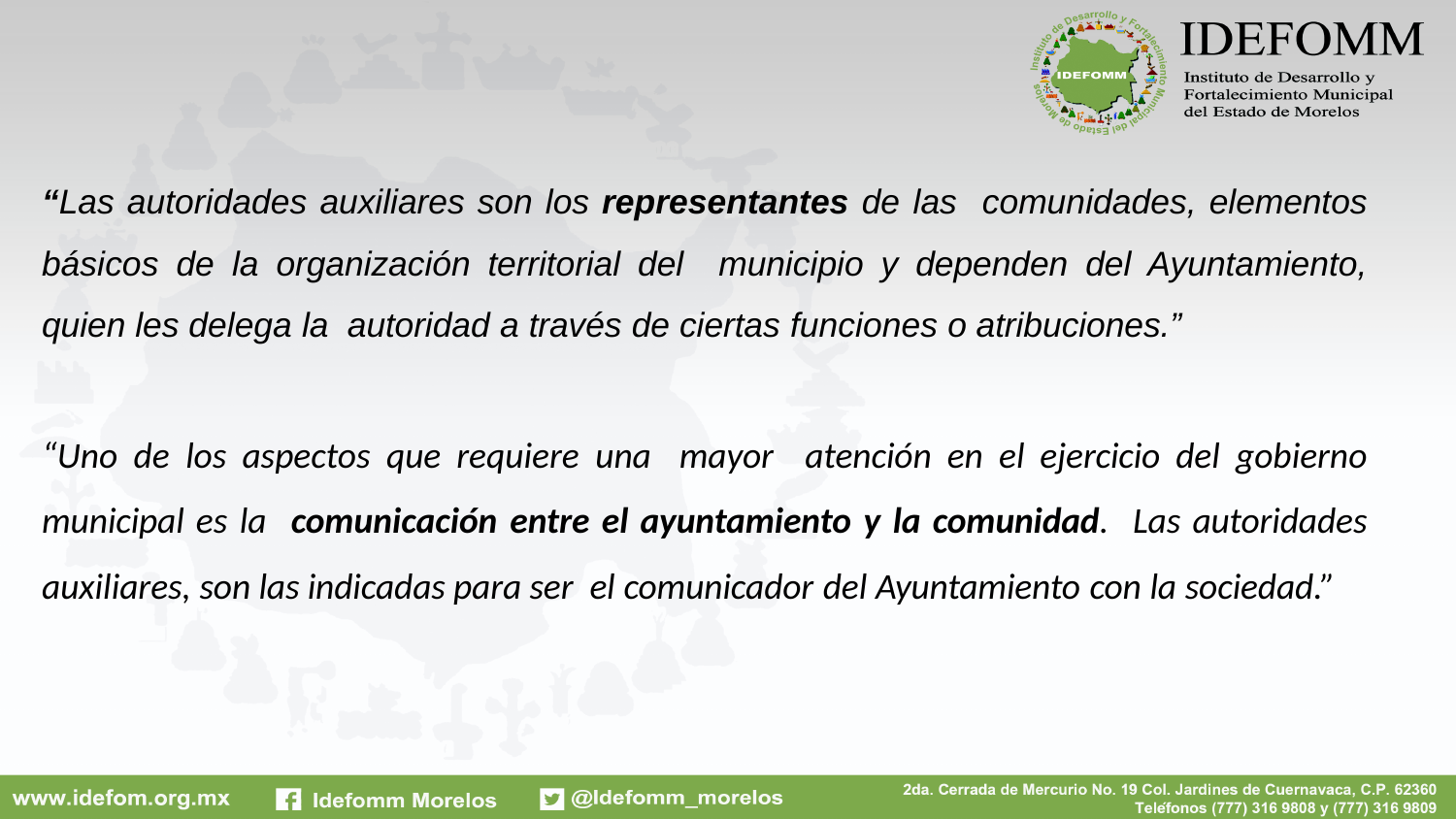

“Las autoridades auxiliares son los representantes de las  comunidades, elementos básicos de la organización territorial del  municipio y dependen del Ayuntamiento, quien les delega la  autoridad a través de ciertas funciones o atribuciones.”

“Uno de los aspectos que requiere una mayor  atención en el ejercicio del gobierno municipal es la  comunicación entre el ayuntamiento y la comunidad.  Las autoridades auxiliares, son las indicadas para ser  el comunicador del Ayuntamiento con la sociedad.”